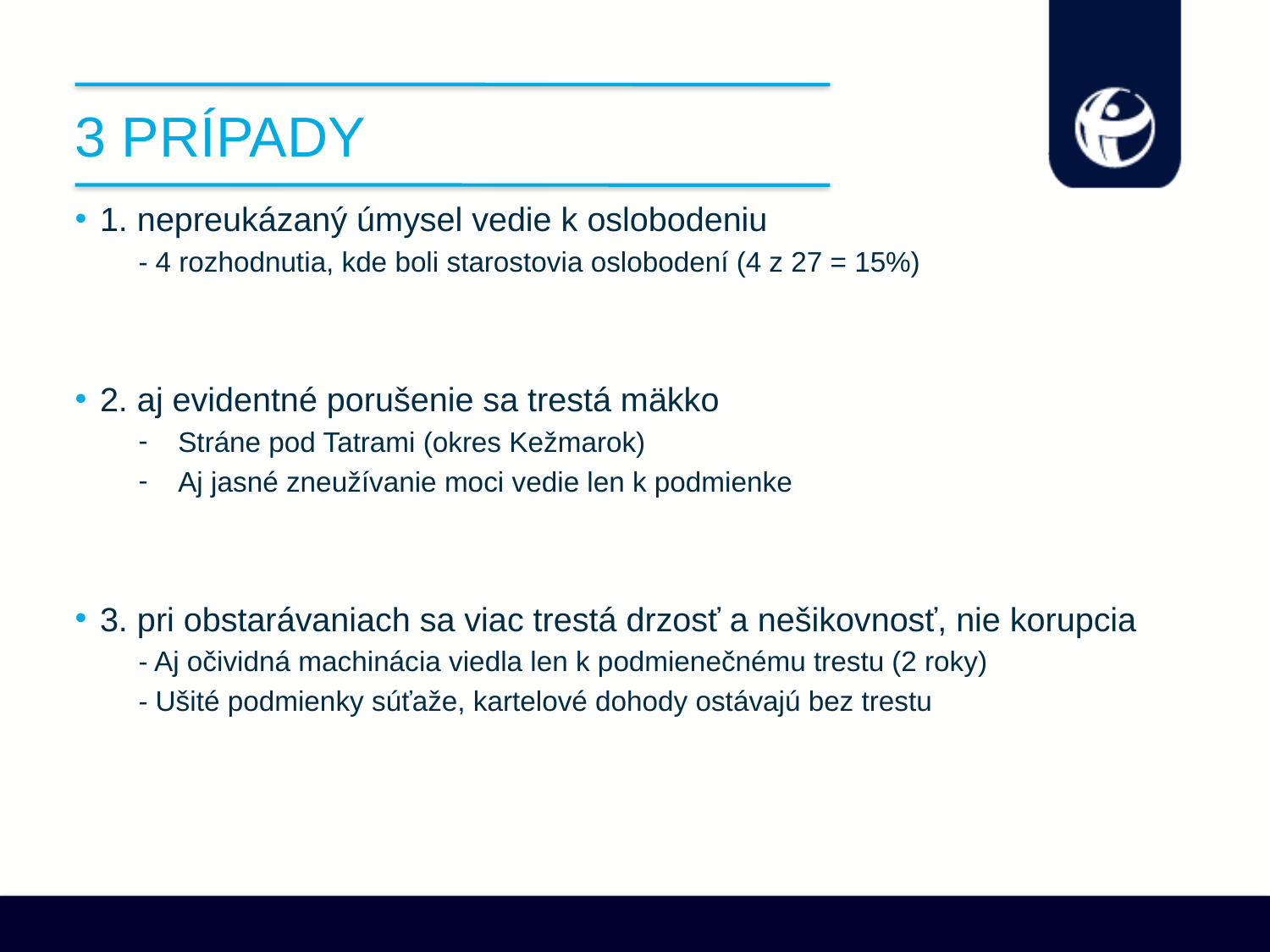

# 3 prípady
1. nepreukázaný úmysel vedie k oslobodeniu
- 4 rozhodnutia, kde boli starostovia oslobodení (4 z 27 = 15%)

2. aj evidentné porušenie sa trestá mäkko
Stráne pod Tatrami (okres Kežmarok)
Aj jasné zneužívanie moci vedie len k podmienke

3. pri obstarávaniach sa viac trestá drzosť a nešikovnosť, nie korupcia
- Aj očividná machinácia viedla len k podmienečnému trestu (2 roky)
- Ušité podmienky súťaže, kartelové dohody ostávajú bez trestu